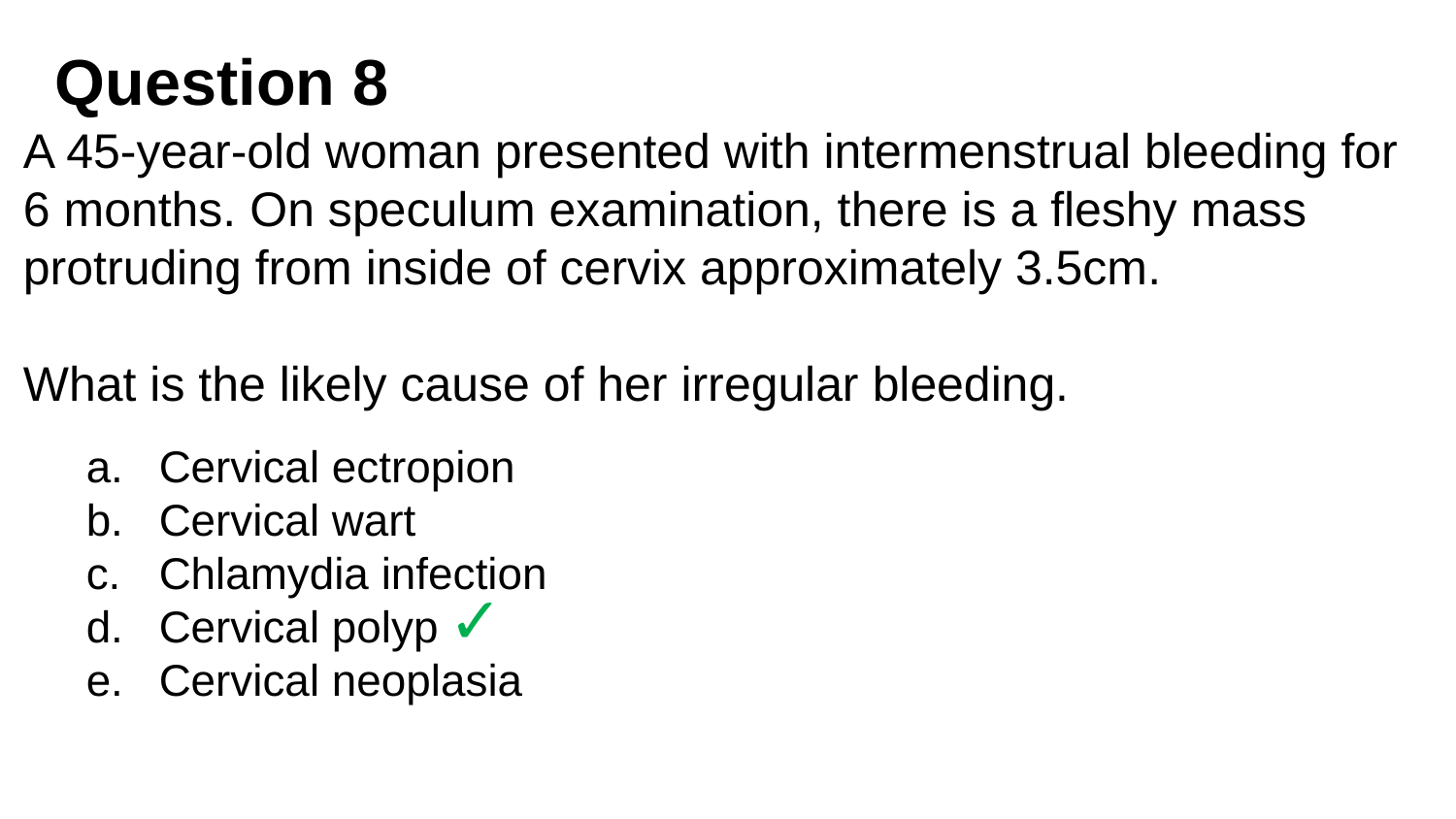

# Question 8
   A 45-year-old woman presented with intermenstrual bleeding for
6 months. On speculum examination, there is a fleshy mass protruding from inside of cervix approximately 3.5cm.
What is the likely cause of her irregular bleeding.
Cervical ectropion
Cervical wart
Chlamydia infection
Cervical polyp
Cervical neoplasia

✓